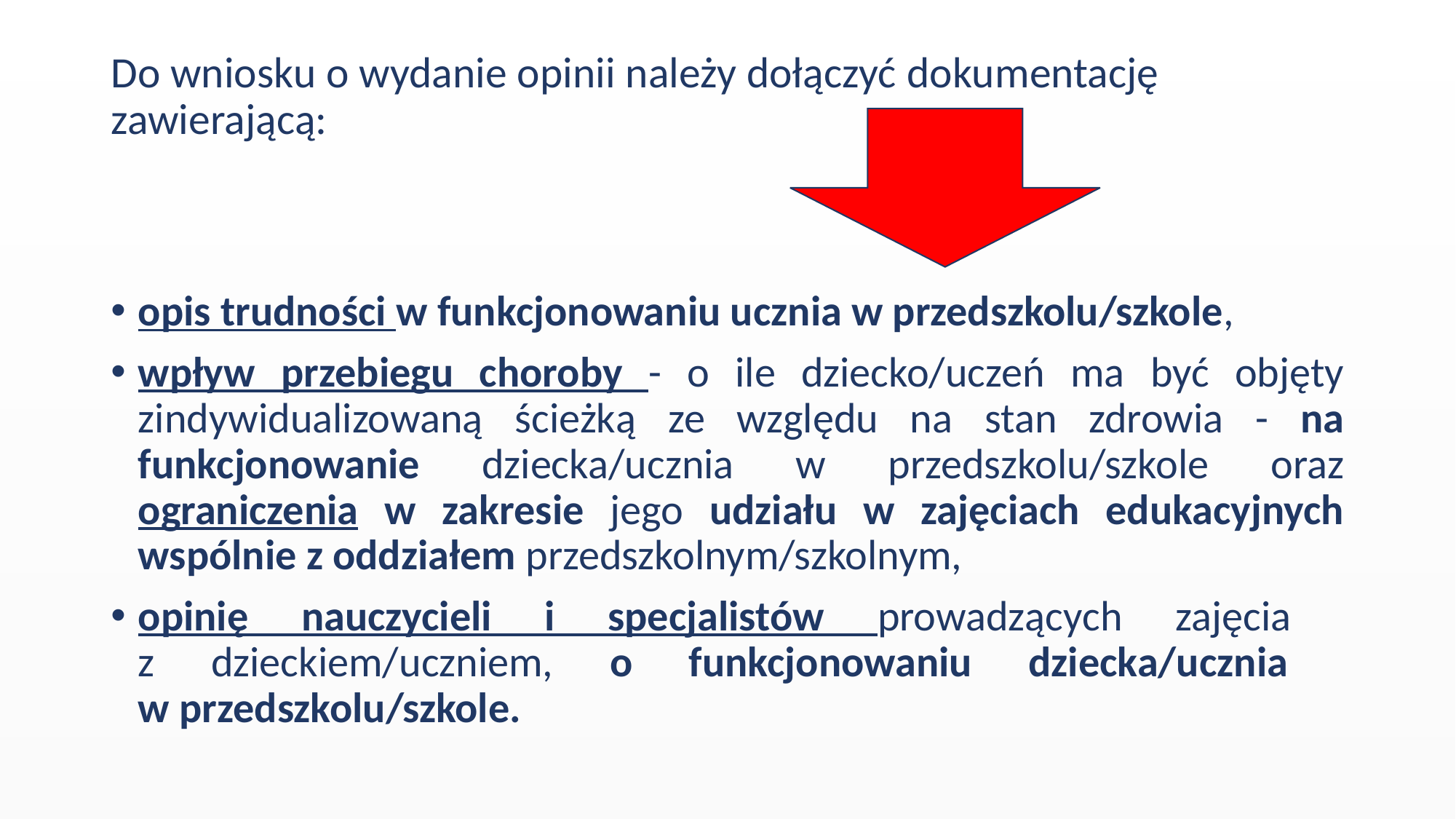

# Do wniosku o wydanie opinii należy dołączyć dokumentację zawierającą:

opis trudności w funkcjonowaniu ucznia w przedszkolu/szkole,
wpływ przebiegu choroby - o ile dziecko/uczeń ma być objęty zindywidualizowaną ścieżką ze względu na stan zdrowia - na funkcjonowanie dziecka/ucznia w przedszkolu/szkole oraz ograniczenia w zakresie jego udziału w zajęciach edukacyjnych wspólnie z oddziałem przedszkolnym/szkolnym,
opinię nauczycieli i specjalistów prowadzących zajęcia
z dzieckiem/uczniem, o funkcjonowaniu dziecka/ucznia
w przedszkolu/szkole.